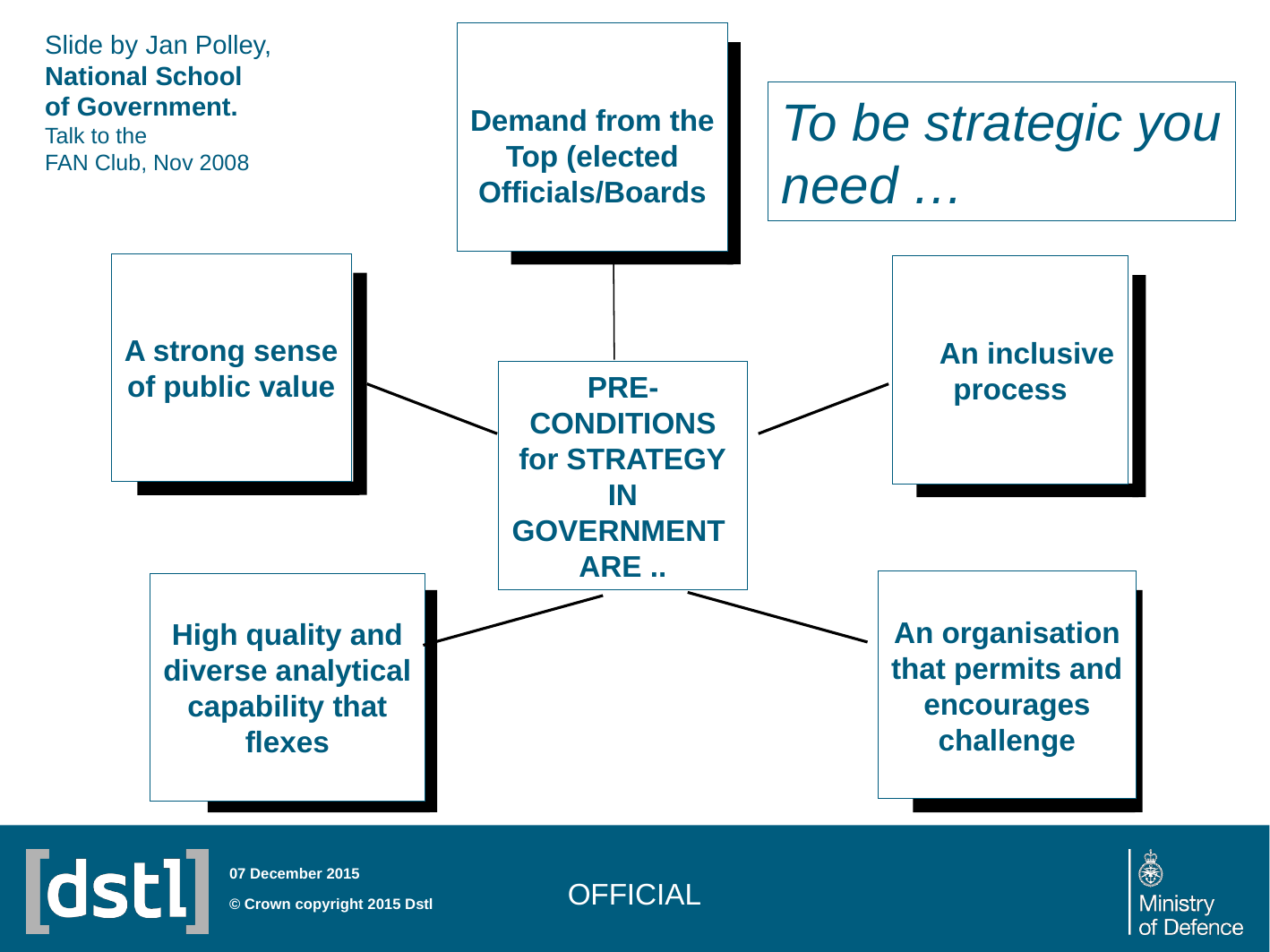

Slide by Jan Polley,
National School
of Government.
Talk to the
FAN Club, Nov 2008

Demand from the
Top (elected
Officials/Boards

To be strategic you
need …

A strong sense
of public value

    An inclusive
process

PRE-
CONDITIONS
for STRATEGY
IN
GOVERNMENT
ARE ..

An organisation
that permits and
encourages
challenge

High quality and
diverse analytical
capability that
flexes

OFFICIAL
07 December 2015
© Crown copyright 2015 Dstl